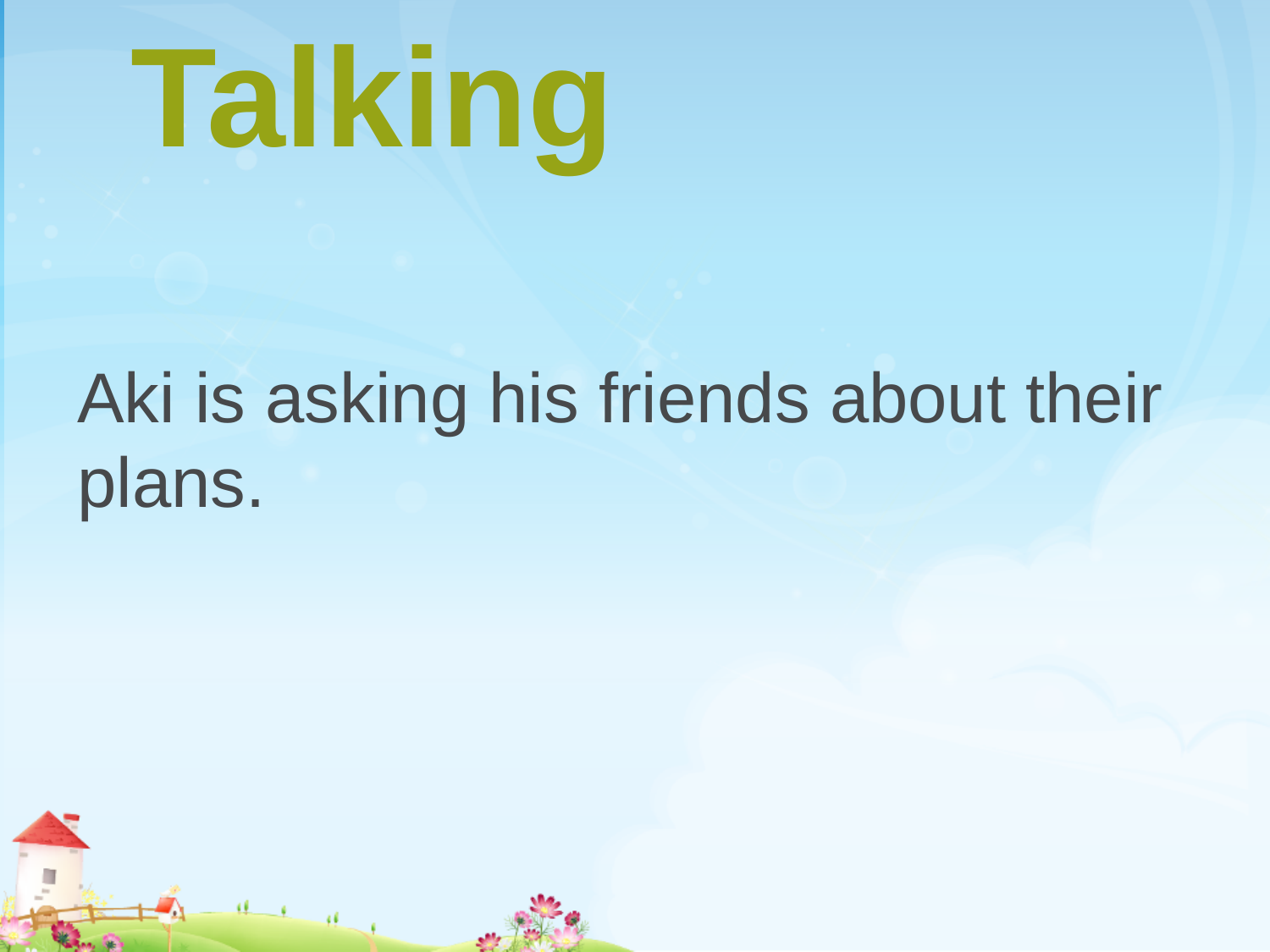

# Talking
Aki is asking his friends about their plans.